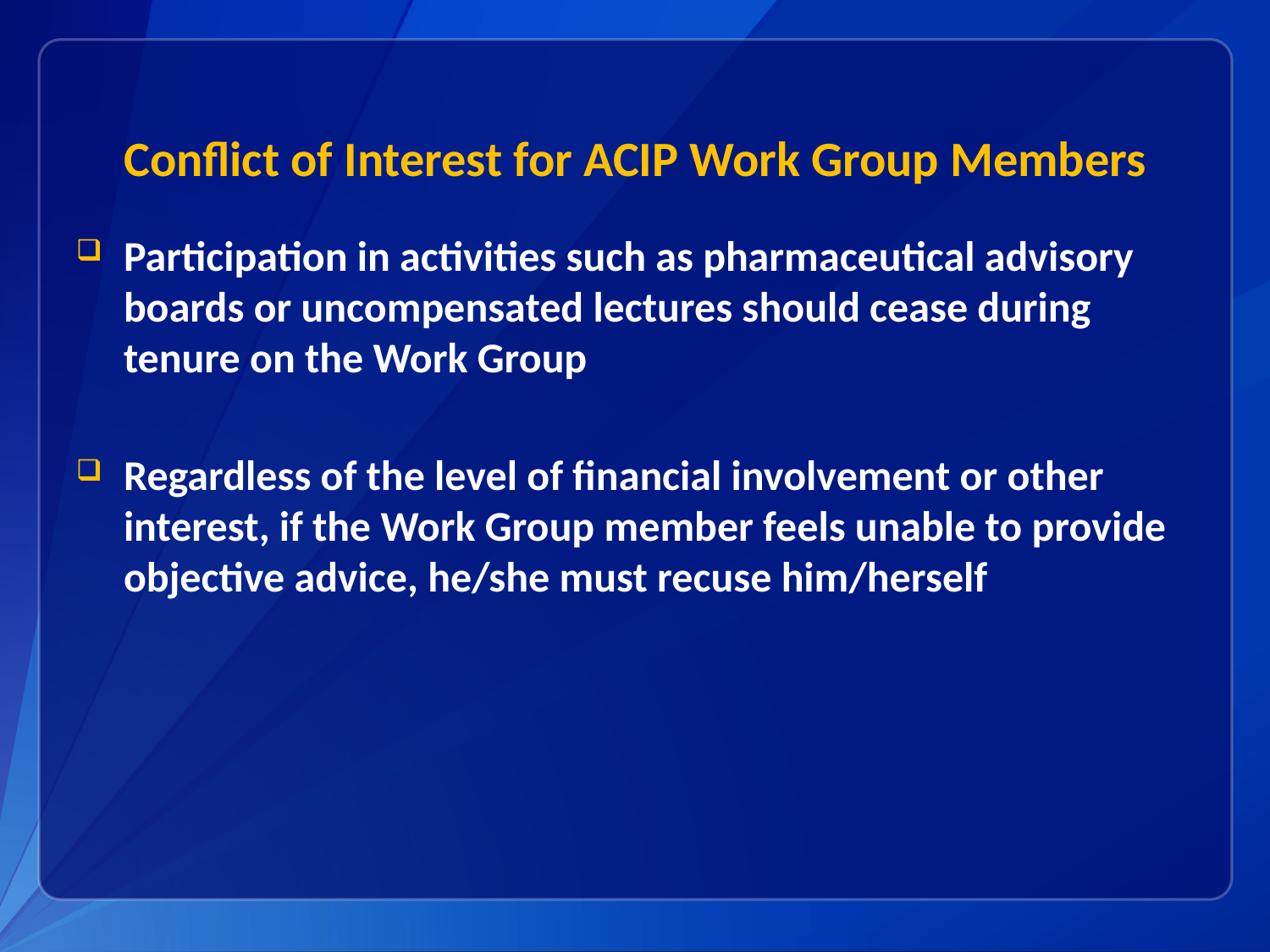

# Conflict of Interest for ACIP Work Group Members
Participation in activities such as pharmaceutical advisory boards or uncompensated lectures should cease during tenure on the Work Group

Regardless of the level of financial involvement or other interest, if the Work Group member feels unable to provide objective advice, he/she must recuse him/herself